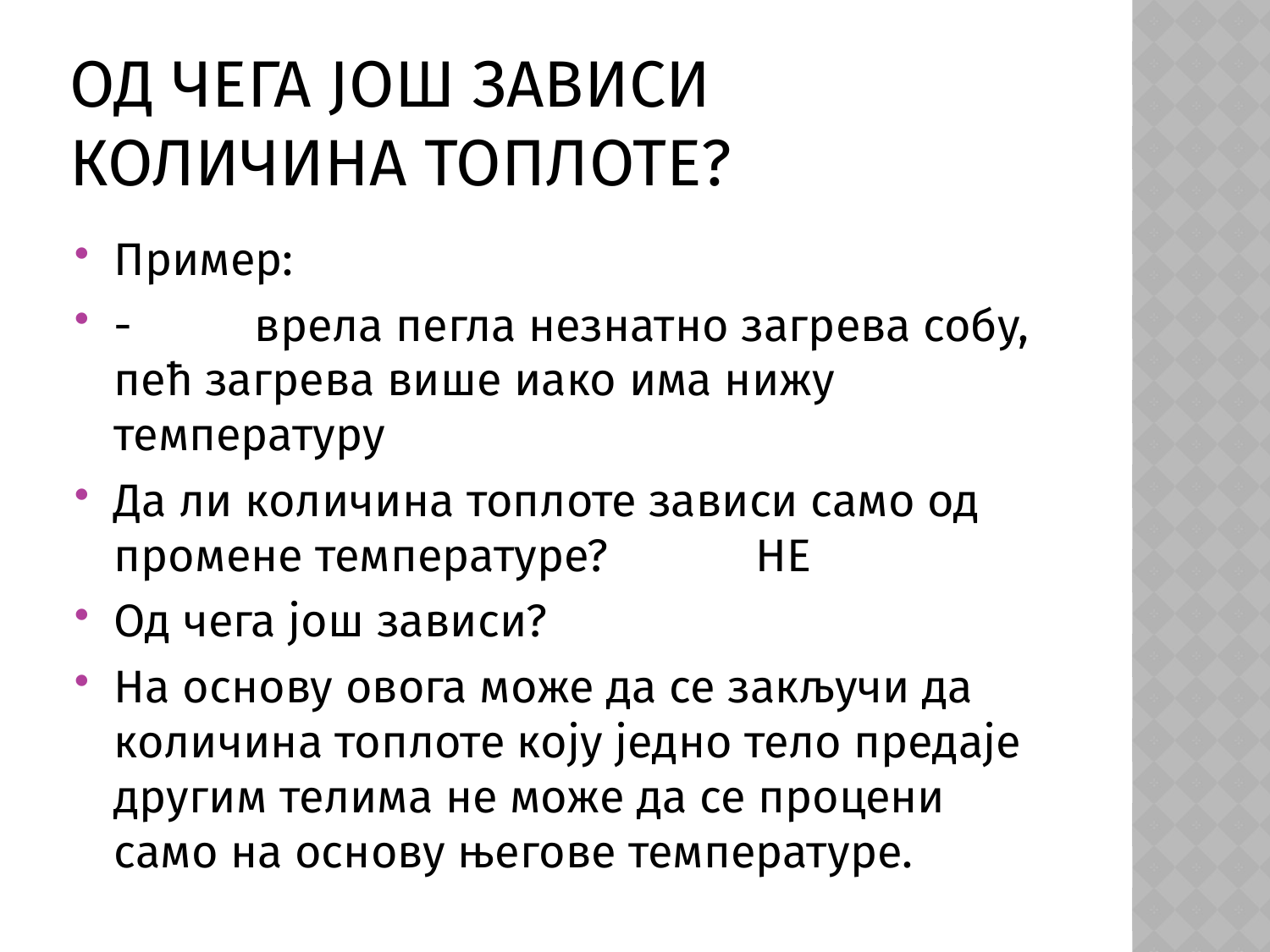

# Од чега још зависи количина топлоте?
Пример:
-          врела пегла незнатно загрева собу, пећ загрева више иако има нижу температуру
Да ли количина топлоте зависи само од промене температуре?            НЕ
Од чега још зависи?
На основу овога може да се закључи да количина топлоте коју једно тело предаје другим телима не може да се процени само на основу његове температуре.